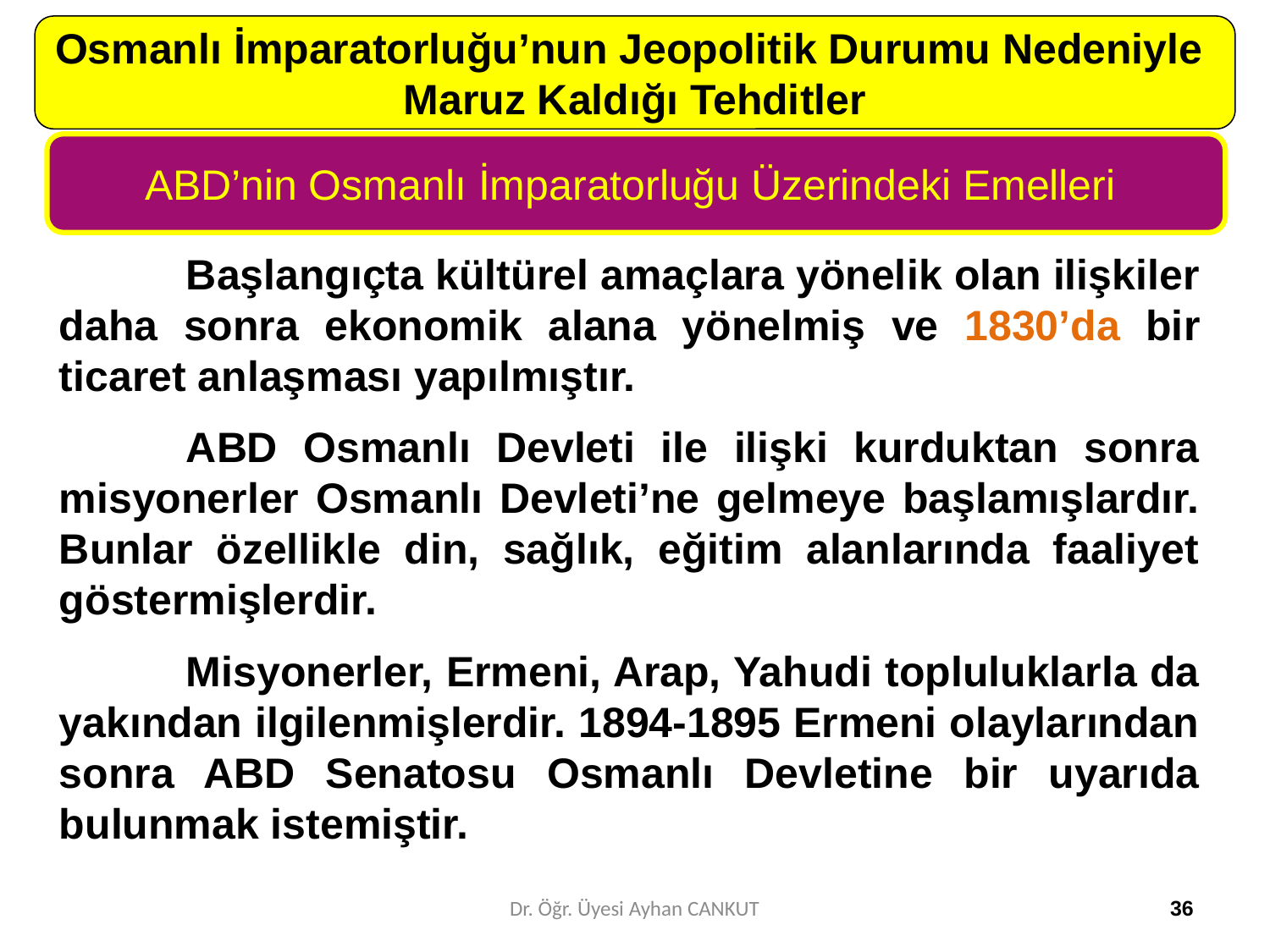

Osmanlı İmparatorluğu’nun Jeopolitik Durumu Nedeniyle
Maruz Kaldığı Tehditler

ABD’nin Osmanlı İmparatorluğu Üzerindeki Emelleri

	Başlangıçta kültürel amaçlara yönelik olan ilişkiler daha sonra ekonomik alana yönelmiş ve 1830’da bir ticaret anlaşması yapılmıştır.
	ABD Osmanlı Devleti ile ilişki kurduktan sonra misyonerler Osmanlı Devleti’ne gelmeye başlamışlardır. Bunlar özellikle din, sağlık, eğitim alanlarında faaliyet göstermişlerdir.
	Misyonerler, Ermeni, Arap, Yahudi topluluklarla da yakından ilgilenmişlerdir. 1894-1895 Ermeni olaylarından sonra ABD Senatosu Osmanlı Devletine bir uyarıda bulunmak istemiştir.
Dr. Öğr. Üyesi Ayhan CANKUT
36